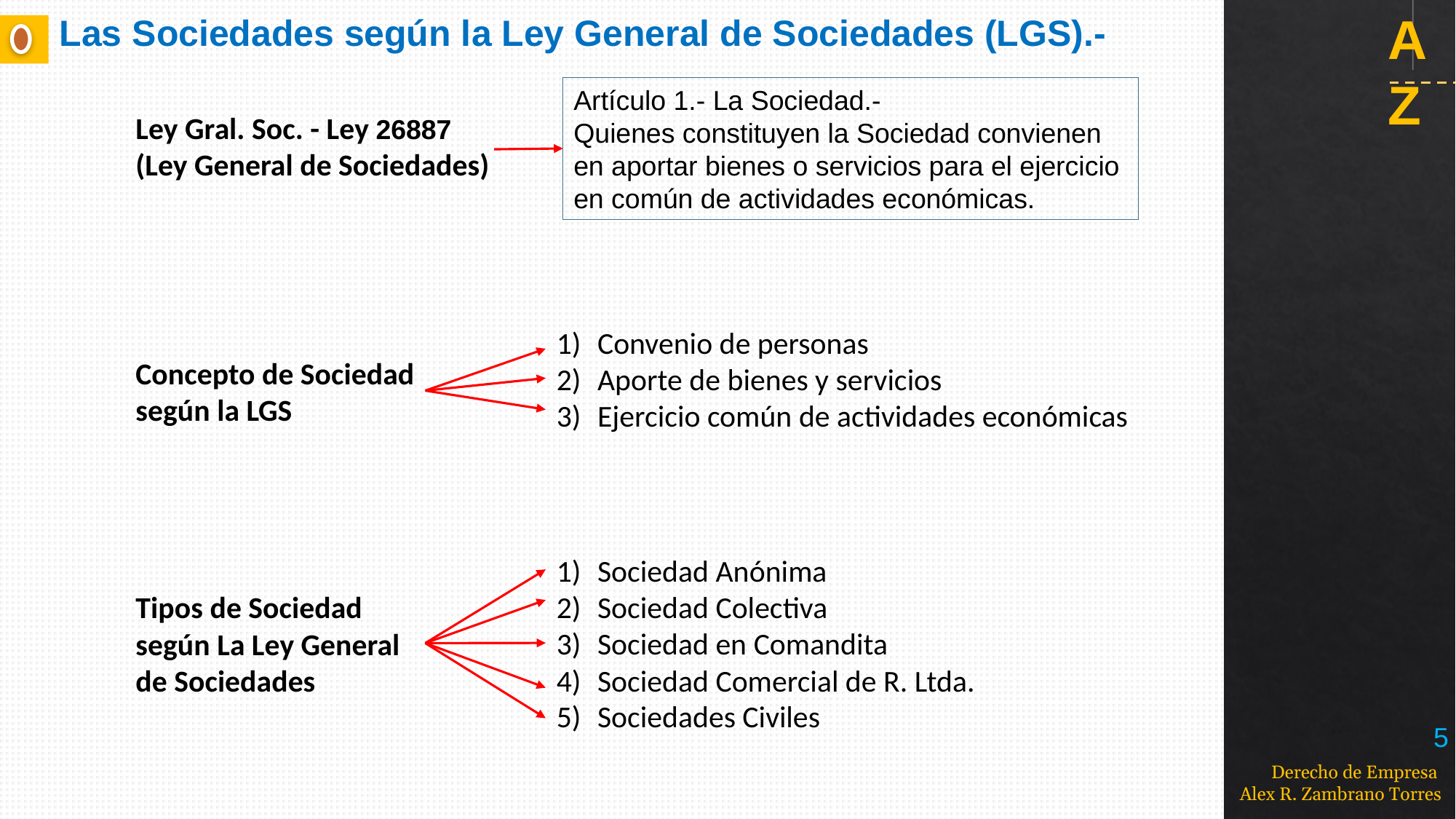

# Las Sociedades según la Ley General de Sociedades (LGS).-

Artículo 1.- La Sociedad.-
Quienes constituyen la Sociedad convienen en aportar bienes o servicios para el ejercicio en común de actividades económicas.
Ley Gral. Soc. - Ley 26887
(Ley General de Sociedades)
Convenio de personas
Aporte de bienes y servicios
Ejercicio común de actividades económicas
Concepto de Sociedad según la LGS
Sociedad Anónima
Sociedad Colectiva
Sociedad en Comandita
Sociedad Comercial de R. Ltda.
Sociedades Civiles
Tipos de Sociedad según La Ley General de Sociedades
5